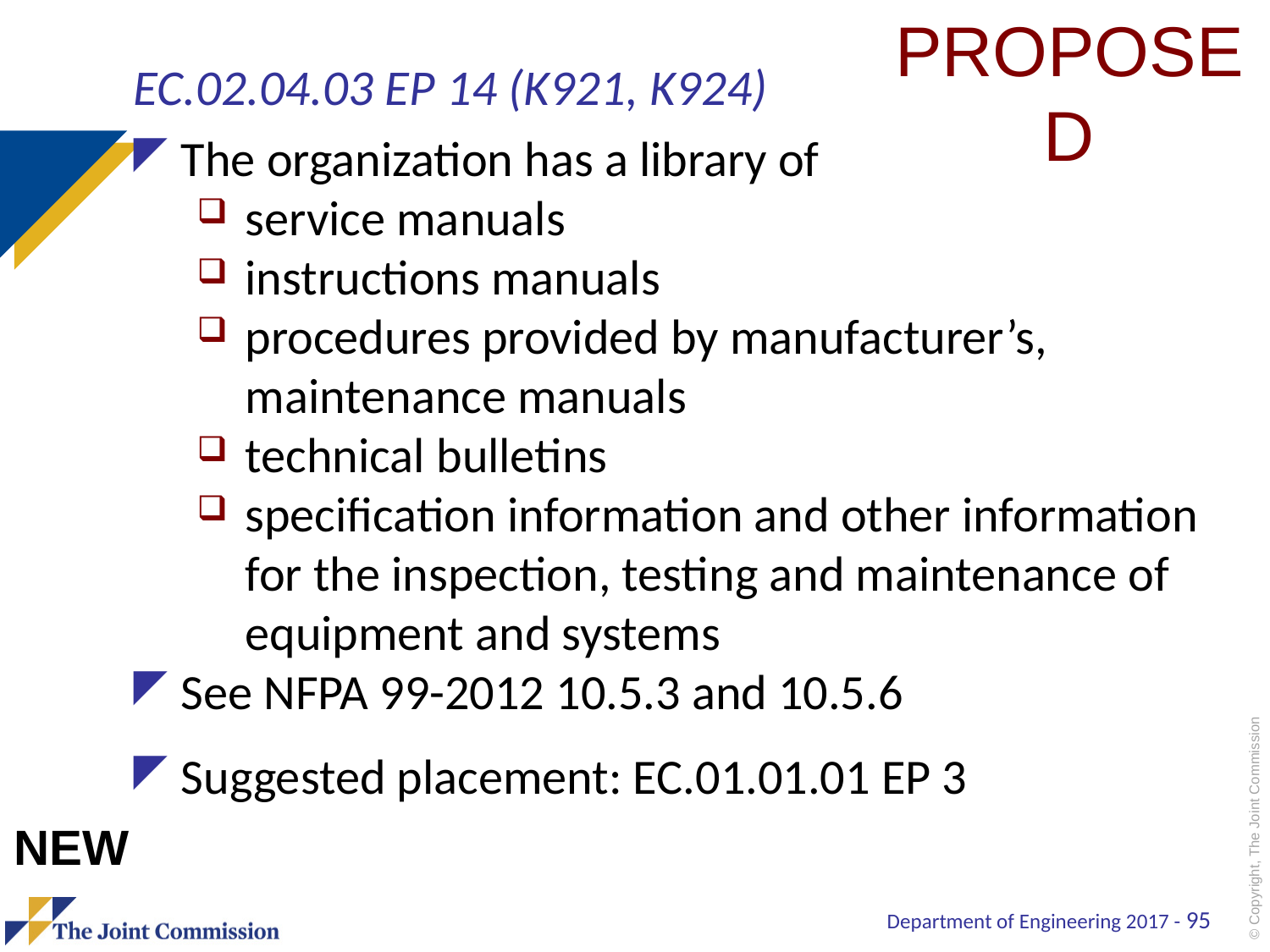

PROPOSED
# EC.02.04.03 EP 14 (K921, K924)
The organization has a library of
service manuals
instructions manuals
procedures provided by manufacturer’s, maintenance manuals
technical bulletins
specification information and other information for the inspection, testing and maintenance of equipment and systems
See NFPA 99-2012 10.5.3 and 10.5.6
Suggested placement: EC.01.01.01 EP 3
NEW